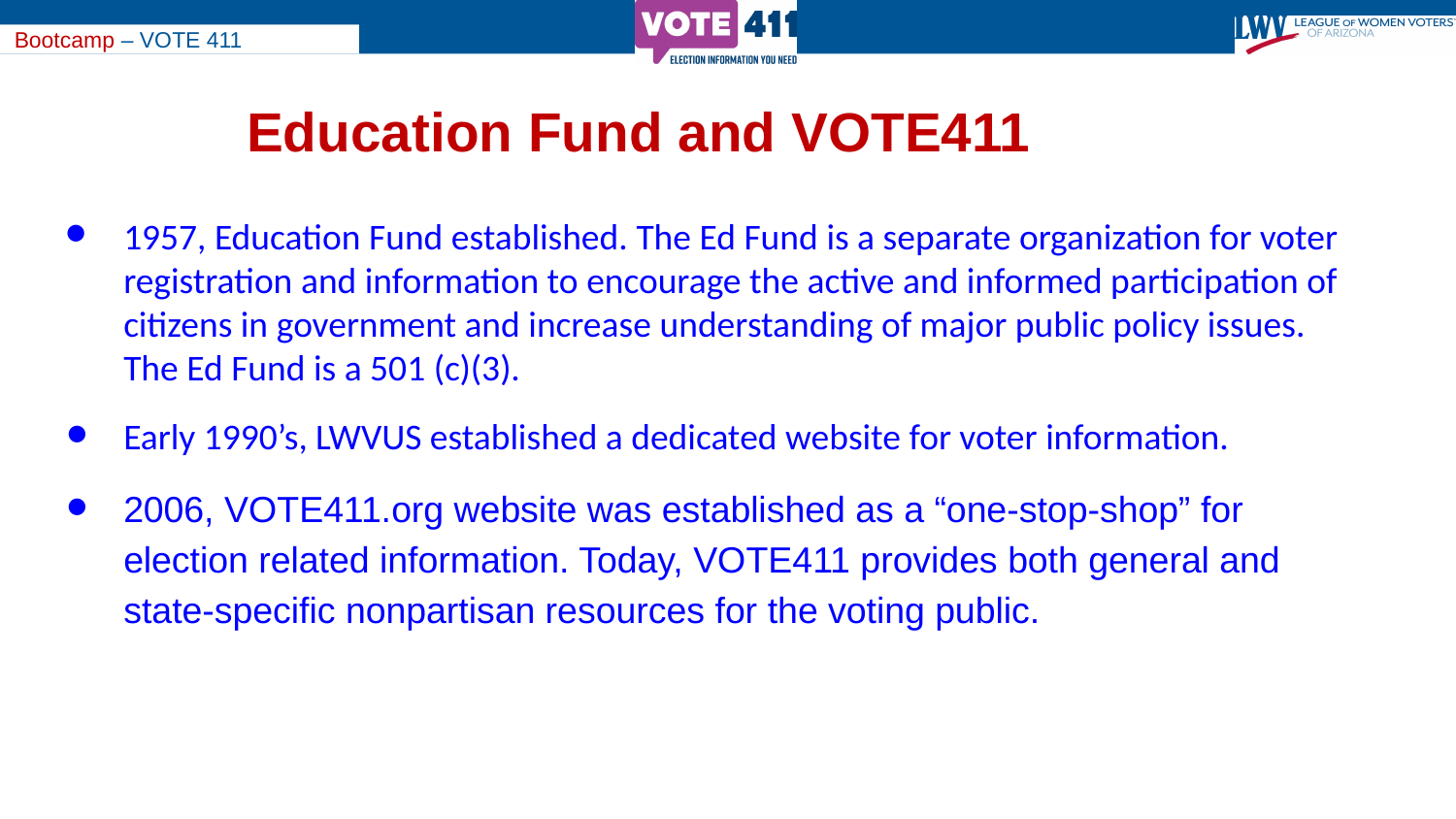

Education Fund and VOTE411

1957, Education Fund established. The Ed Fund is a separate organization for voter registration and information to encourage the active and informed participation of citizens in government and increase understanding of major public policy issues. The Ed Fund is a 501 (c)(3).

Early 1990’s, LWVUS established a dedicated website for voter information.

2006, VOTE411.org website was established as a “one-stop-shop” for election related information. Today, VOTE411 provides both general and state-specific nonpartisan resources for the voting public.